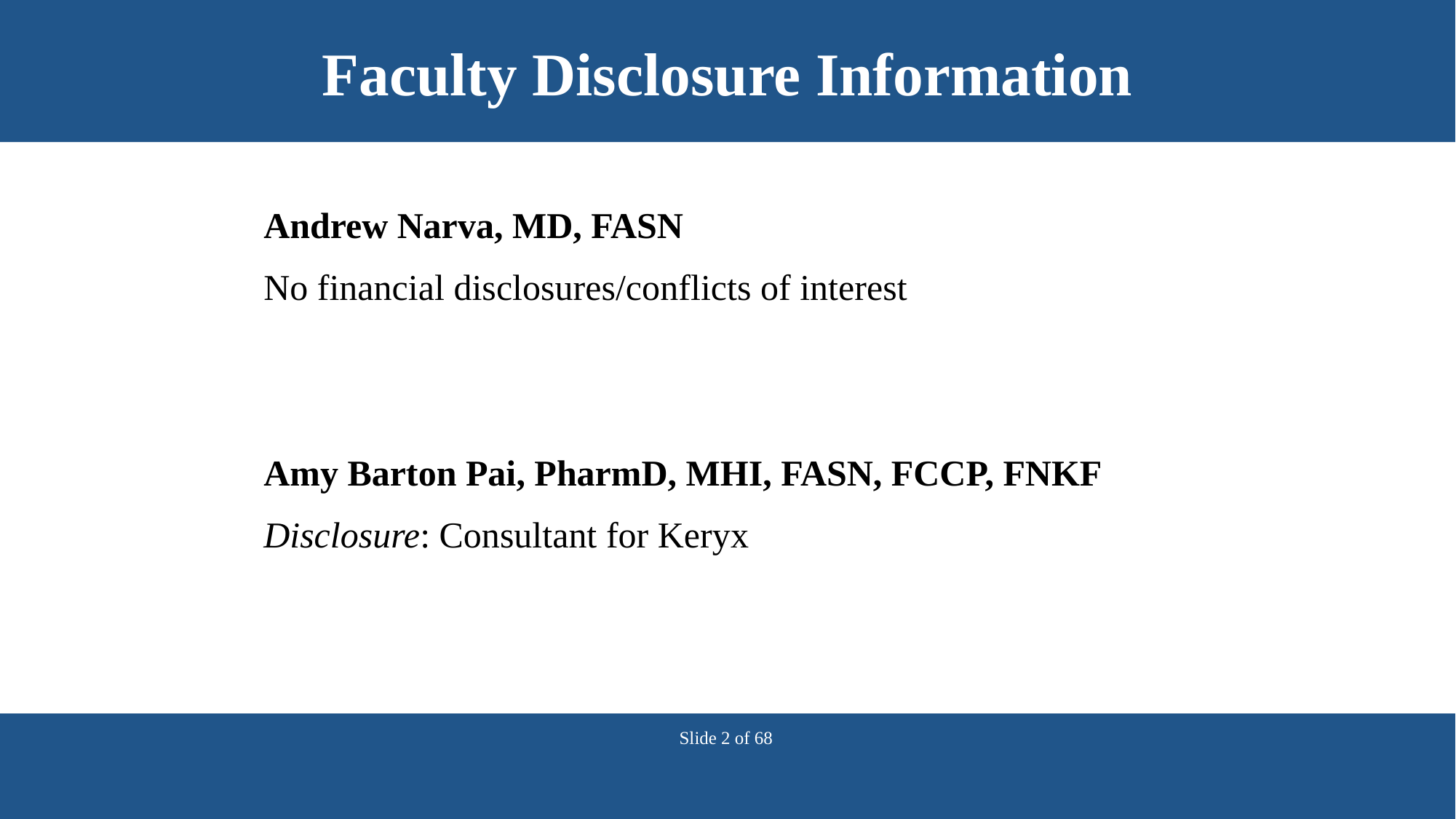

# Faculty Disclosure Information
Andrew Narva, MD, FASN
No financial disclosures/conflicts of interest

Amy Barton Pai, PharmD, MHI, FASN, FCCP, FNKF
Disclosure: Consultant for Keryx
Slide 2 of 68